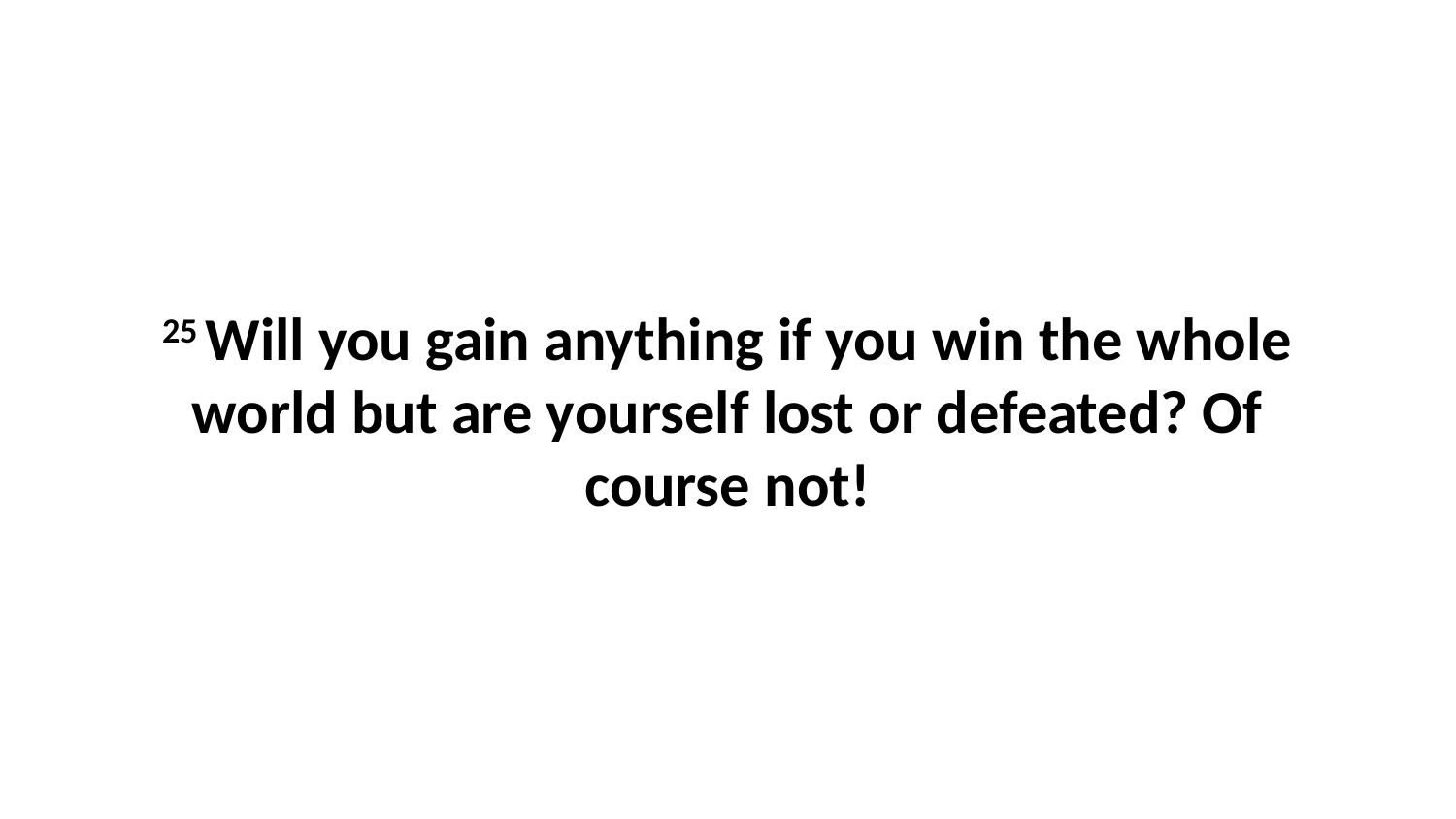

25 Will you gain anything if you win the whole world but are yourself lost or defeated? Of course not!